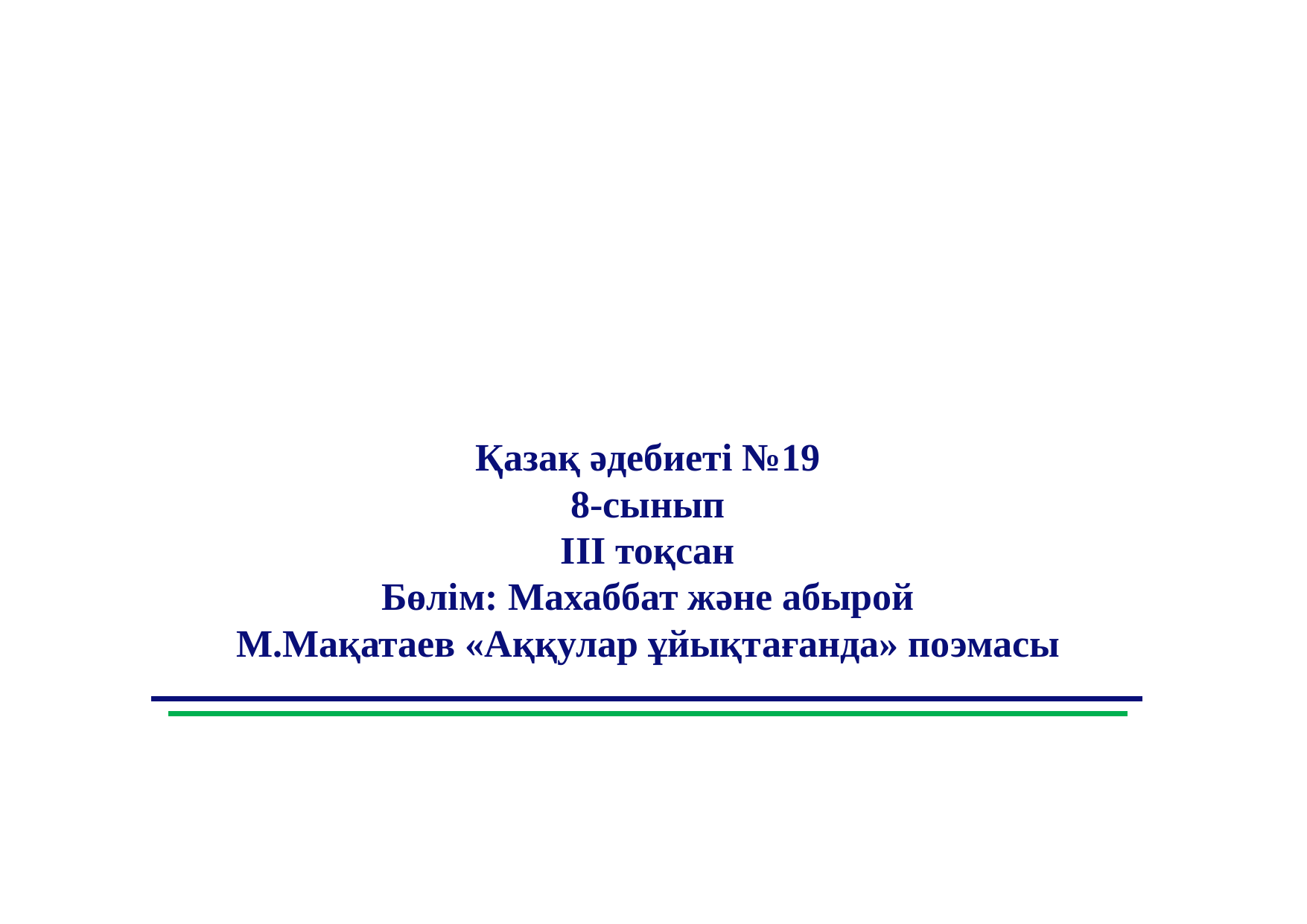

Қазақ әдебиеті №19
8-сынып
III тоқсан
Бөлім: Махаббат және абырой
М.Мақатаев «Аққулар ұйықтағанда» поэмасы